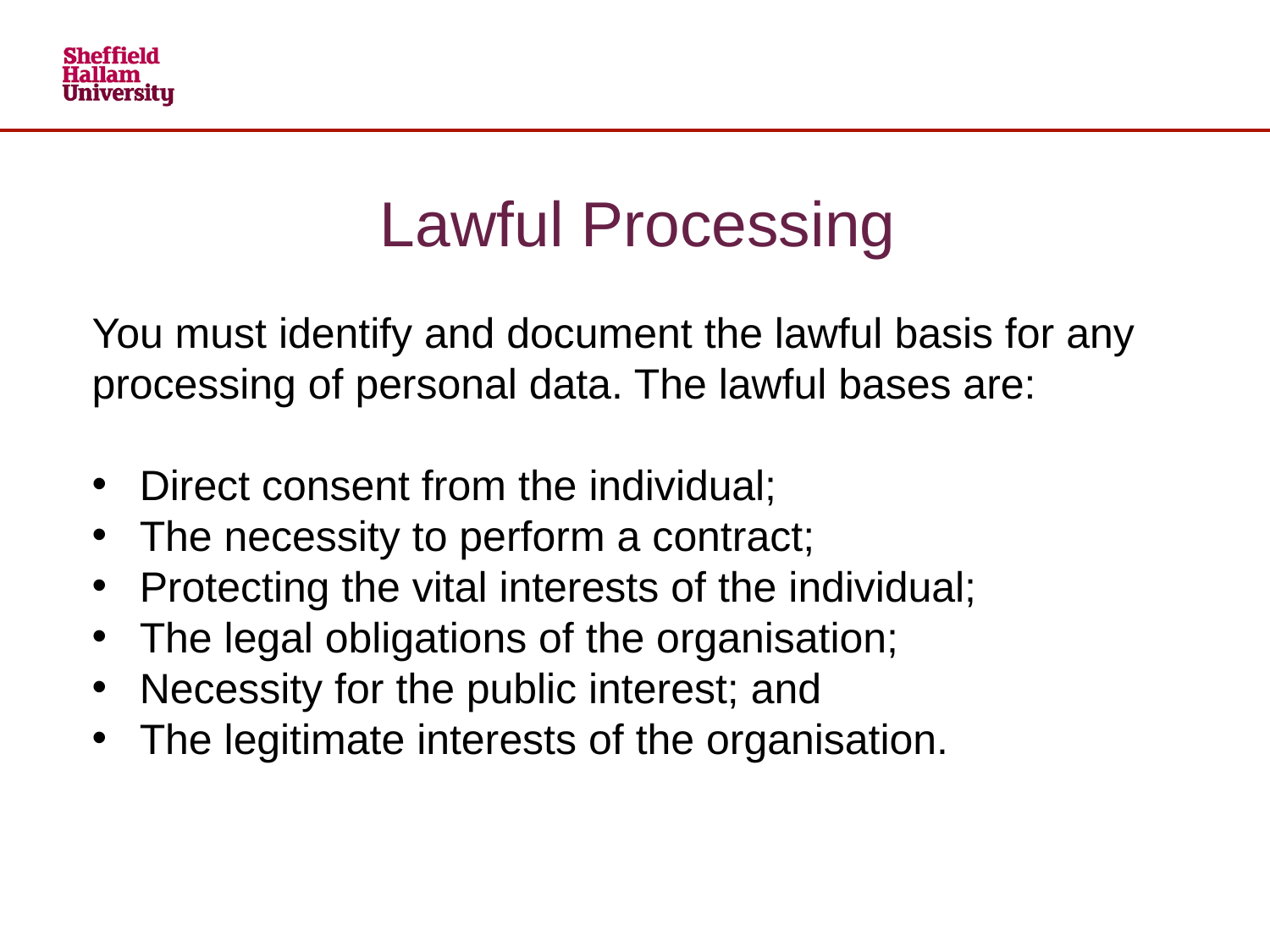

Lawful Processing
You must identify and document the lawful basis for any processing of personal data. The lawful bases are:

Direct consent from the individual;
The necessity to perform a contract;
Protecting the vital interests of the individual;
The legal obligations of the organisation;
Necessity for the public interest; and
The legitimate interests of the organisation.